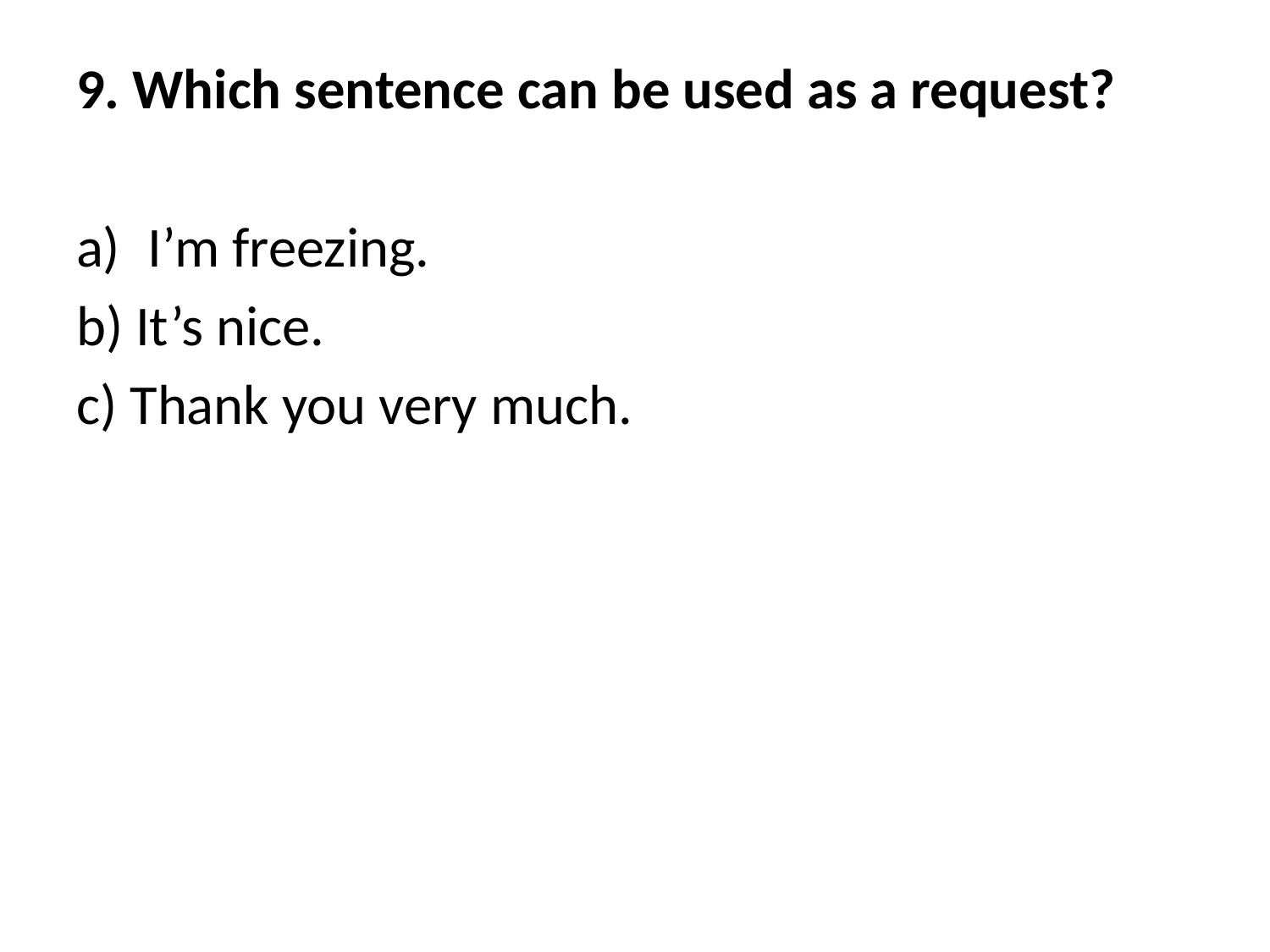

9. Which sentence can be used as a request?

I’m freezing.
b) It’s nice.
c) Thank you very much.